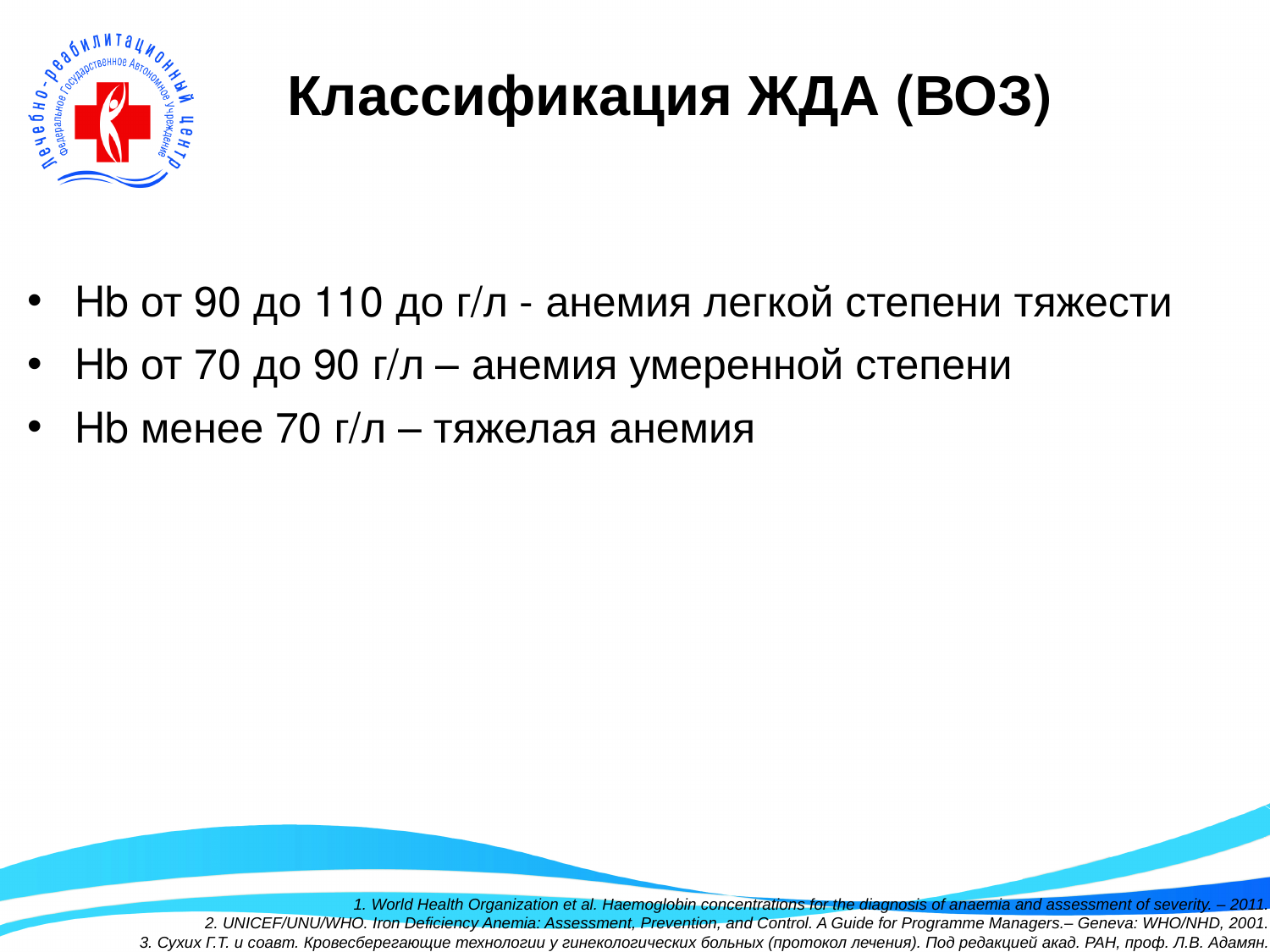

# Классификация ЖДА (ВОЗ)
Hb от 90 до 110 до г/л - анемия легкой степени тяжести
Hb от 70 до 90 г/л – анемия умеренной степени
Hb менее 70 г/л – тяжелая анемия

1. World Health Organization et al. Haemoglobin concentrations for the diagnosis of anaemia and assessment of severity. – 2011.
2. UNICEF/UNU/WHO. Iron Deficiency Anemia: Assessment, Prevention, and Control. A Guide for Programme Managers.– Geneva: WHO/NHD, 2001.
3. Сухих Г.Т. и соавт. Кровесберегающие технологии у гинекологических больных (протокол лечения). Под редакцией акад. РАН, проф. Л.В. Адамян.